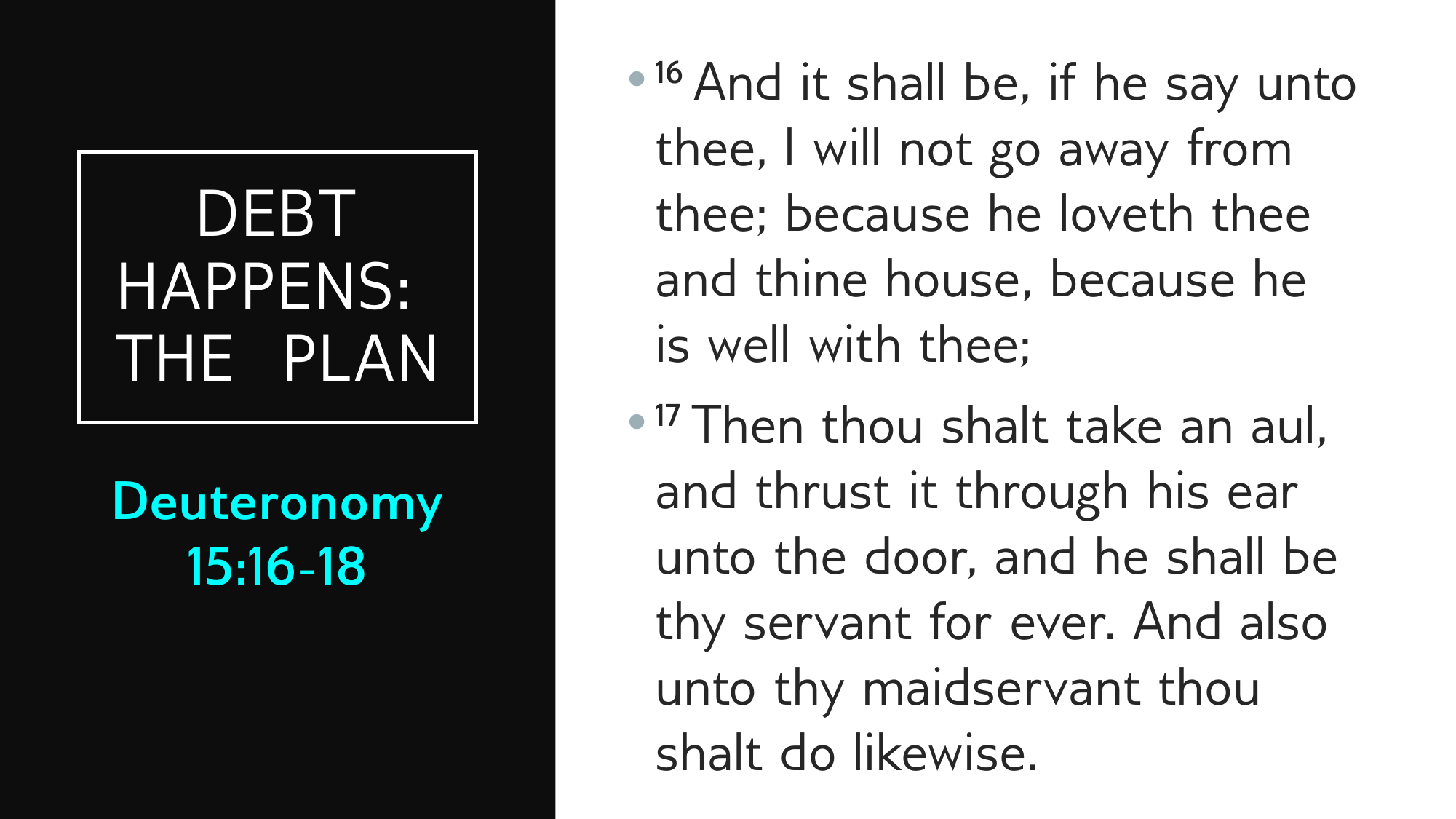

16 And it shall be, if he say unto thee, I will not go away from thee; because he loveth thee and thine house, because he is well with thee;
17 Then thou shalt take an aul, and thrust it through his ear unto the door, and he shall be thy servant for ever. And also unto thy maidservant thou shalt do likewise.
# Debt Happens:  The  Plan
Deuteronomy 15:16-18